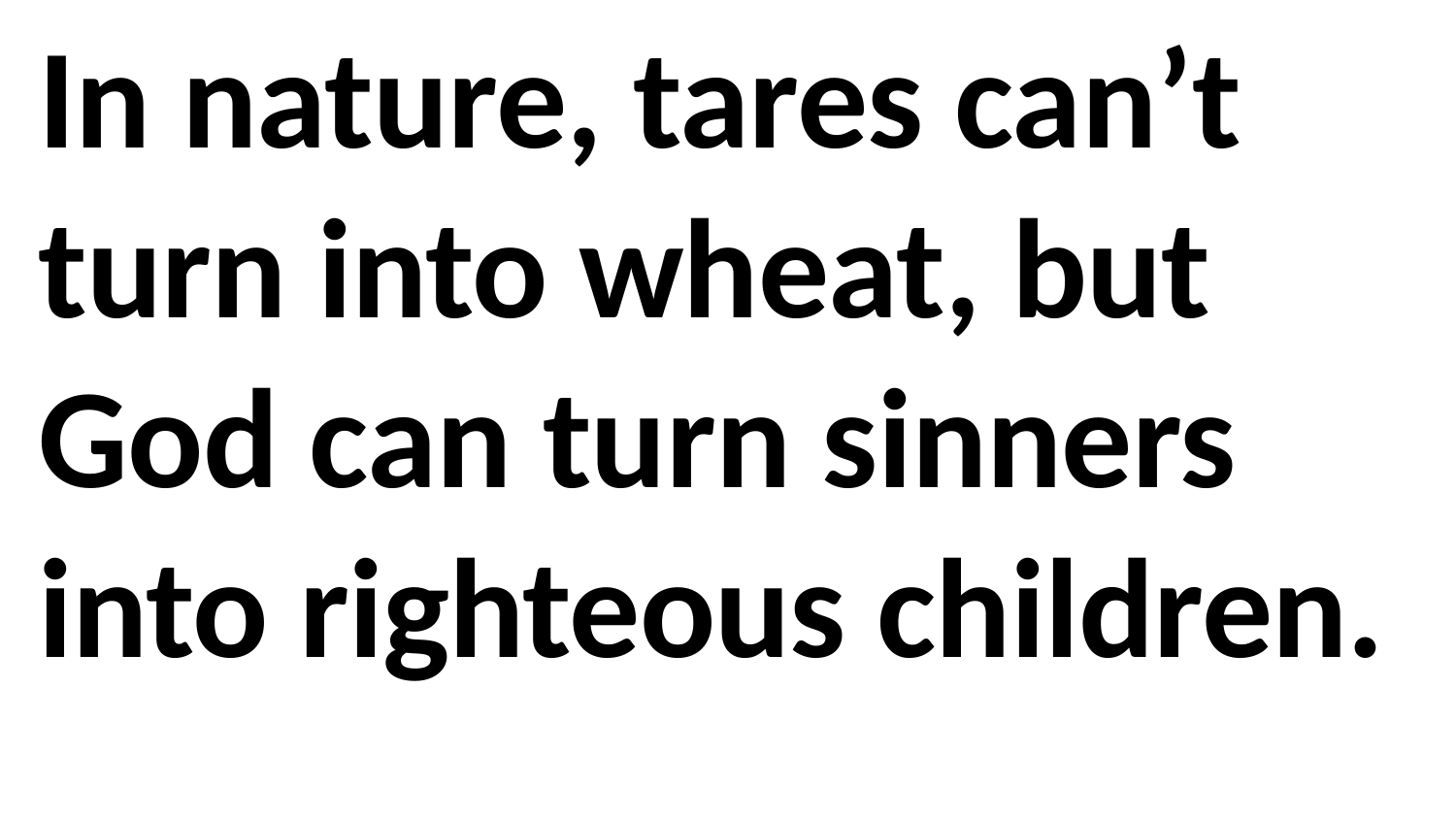

In nature, tares can’t turn into wheat, but God can turn sinners into righteous children.